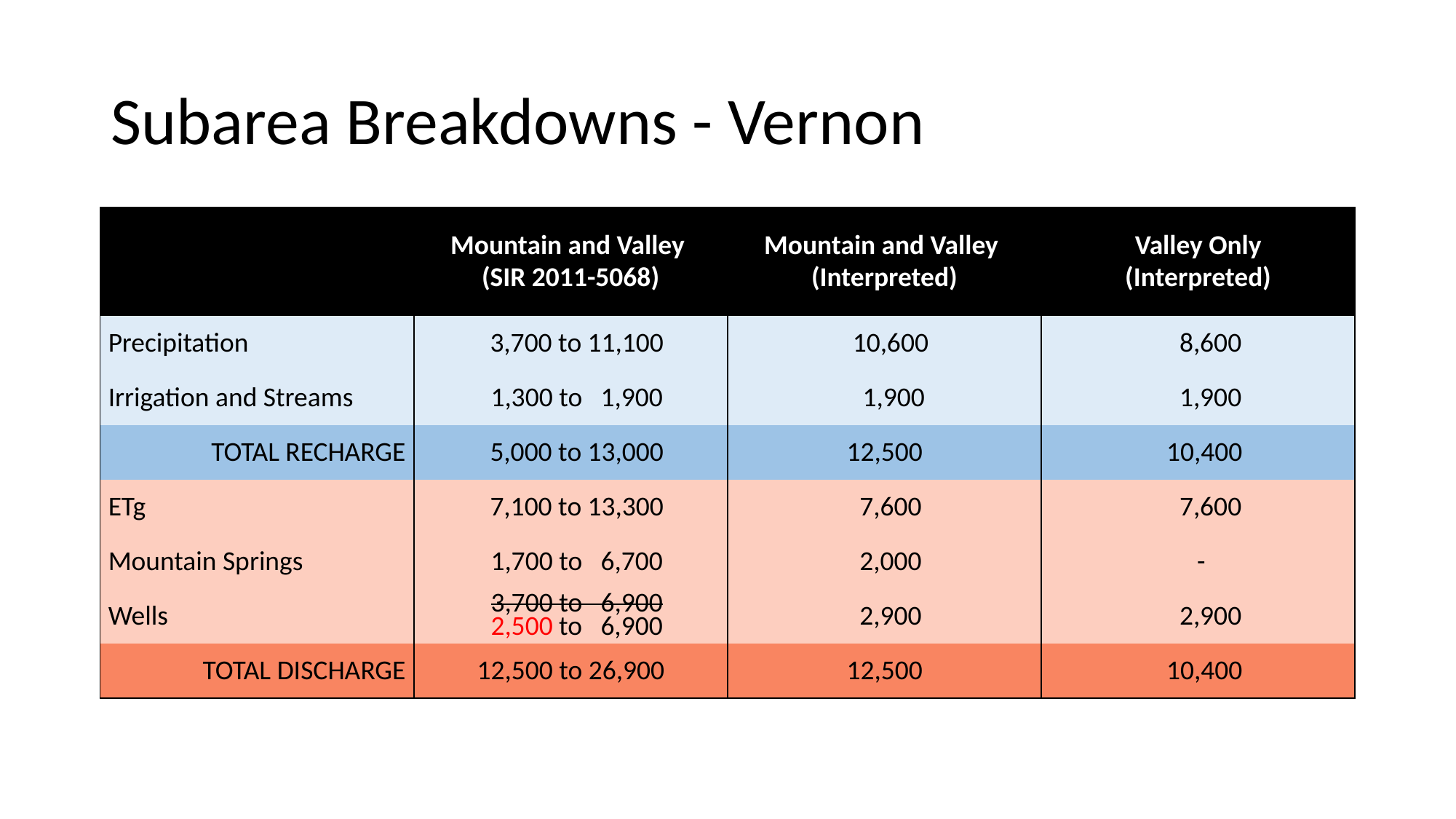

# Subarea Breakdowns - Vernon
|  | Mountain and Valley (SIR 2011-5068) | Mountain and Valley (Interpreted) | Valley Only (Interpreted) |
| --- | --- | --- | --- |
| Precipitation | 3,700 to 11,100 | 10,600 | 8,600 |
| Irrigation and Streams | 1,300 to 1,900 | 1,900 | 1,900 |
| TOTAL RECHARGE | 5,000 to 13,000 | 12,500 | 10,400 |
| ETg | 7,100 to 13,300 | 7,600 | 7,600 |
| Mountain Springs | 1,700 to 6,700 | 2,000 | - |
| Wells | 3,700 to 6,900 2,500 to 6,900 | 2,900 | 2,900 |
| TOTAL DISCHARGE | 12,500 to 26,900 | 12,500 | 10,400 |